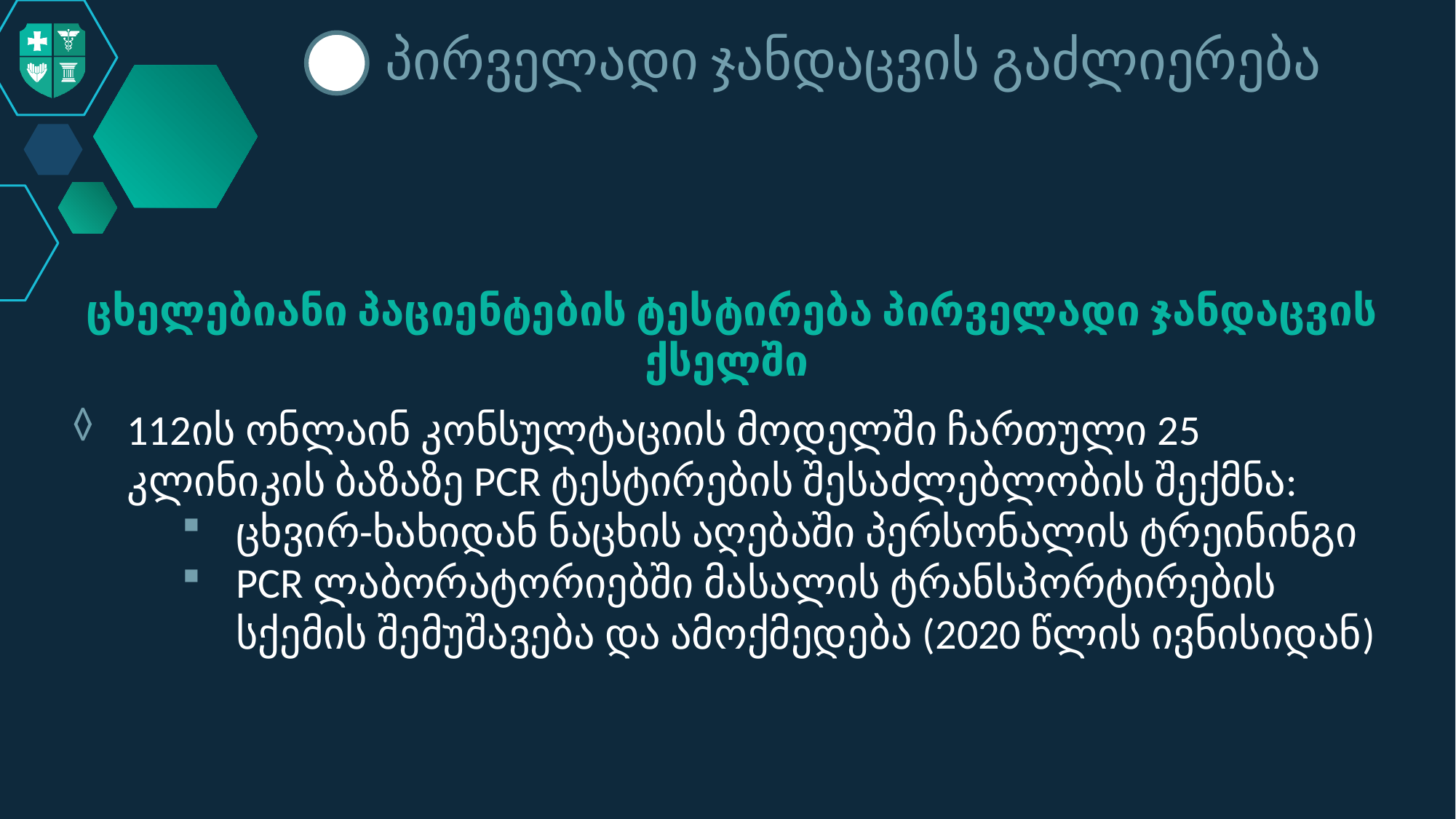

პირველადი ჯანდაცვის გაძლიერება

ცხელებიანი პაციენტების ტესტირება პირველადი ჯანდაცვის ქსელში
112ის ონლაინ კონსულტაციის მოდელში ჩართული 25 კლინიკის ბაზაზე PCR ტესტირების შესაძლებლობის შექმნა:
ცხვირ-ხახიდან ნაცხის აღებაში პერსონალის ტრეინინგი
PCR ლაბორატორიებში მასალის ტრანსპორტირების სქემის შემუშავება და ამოქმედება (2020 წლის ივნისიდან)